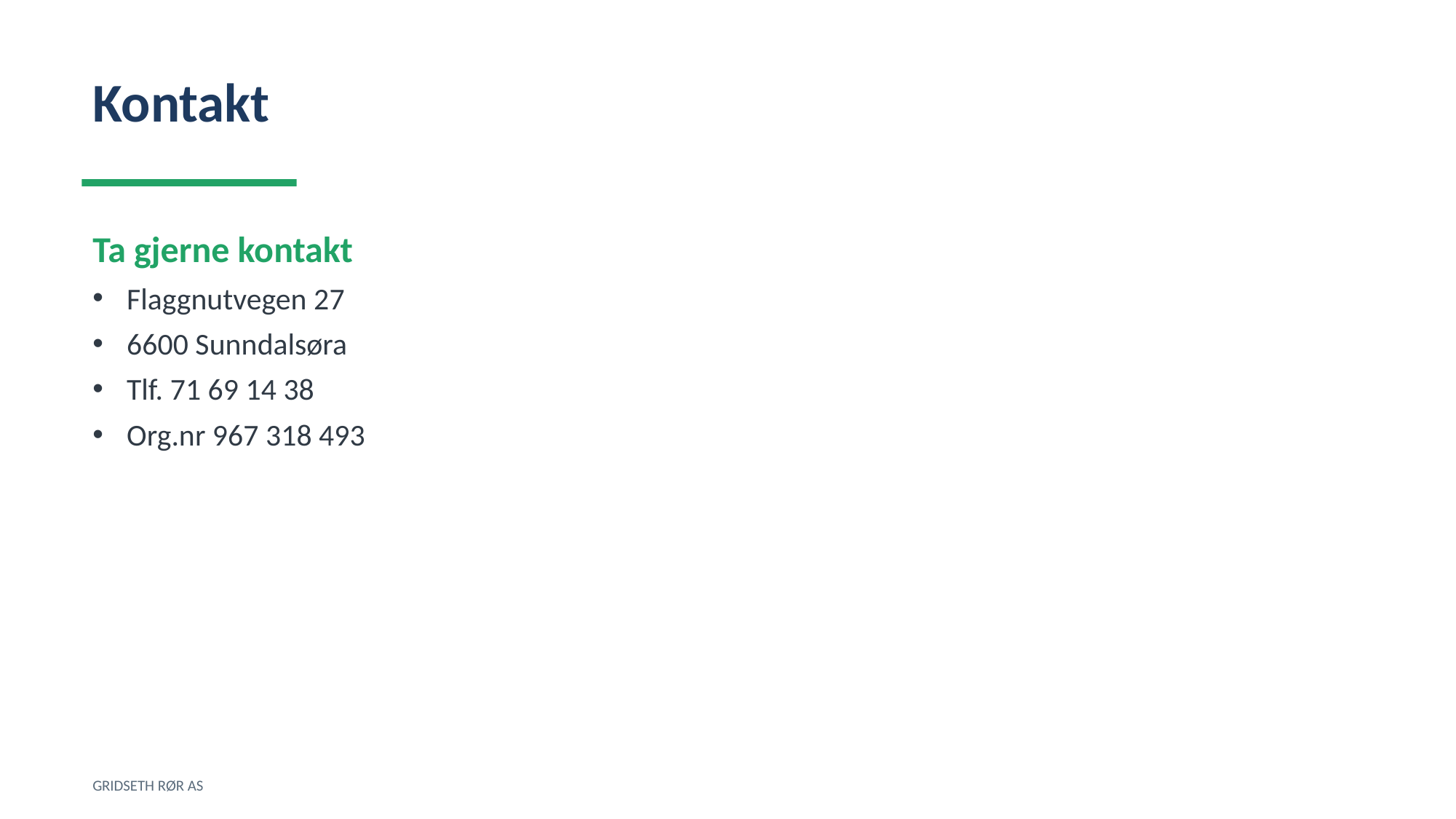

Kontakt

Ta gjerne kontakt
Flaggnutvegen 27
6600 Sunndalsøra
Tlf. 71 69 14 38
Org.nr 967 318 493
GRIDSETH RØR AS